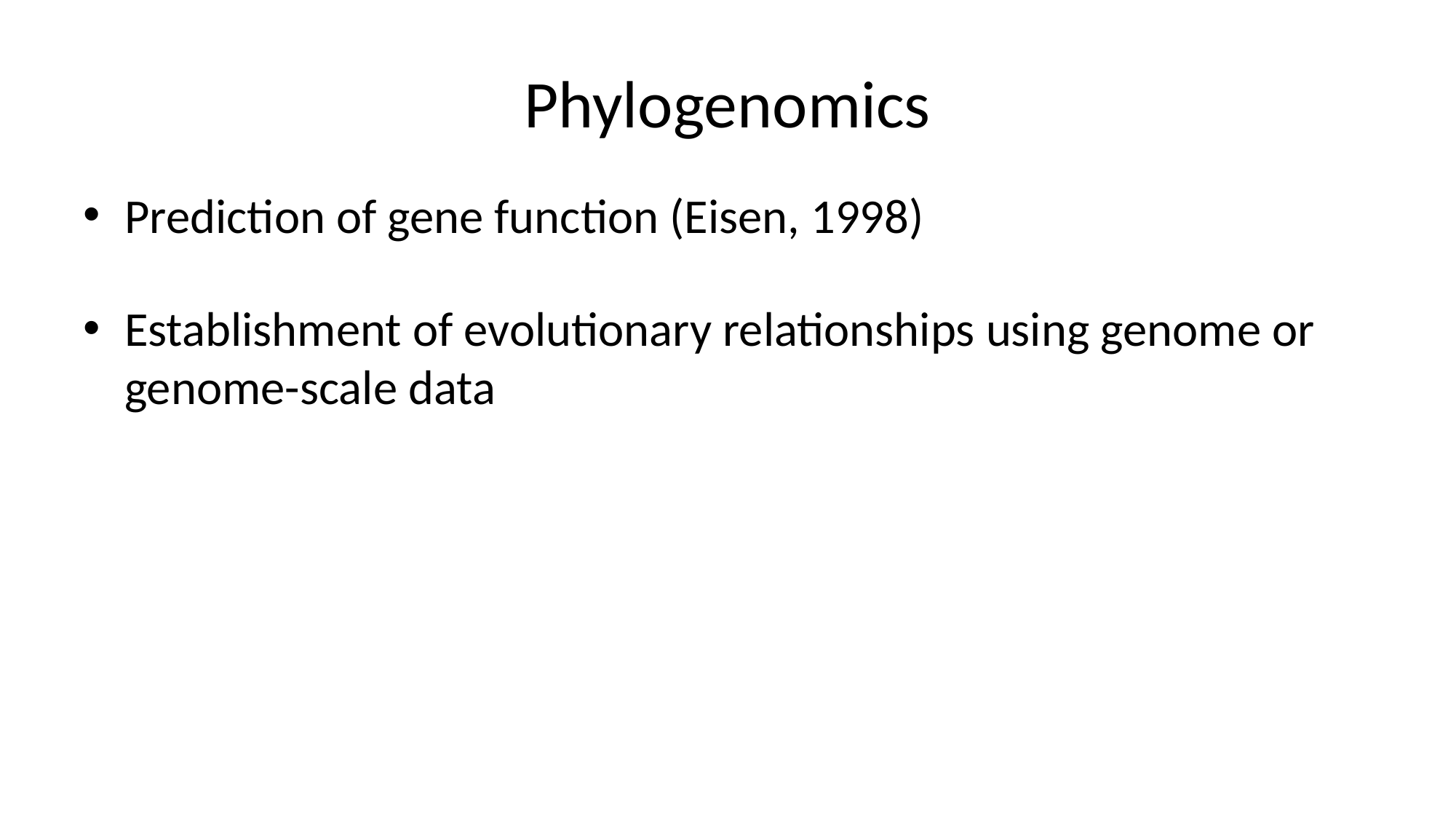

# Phylogenomics
Prediction of gene function (Eisen, 1998)
Establishment of evolutionary relationships using genome or genome-scale data